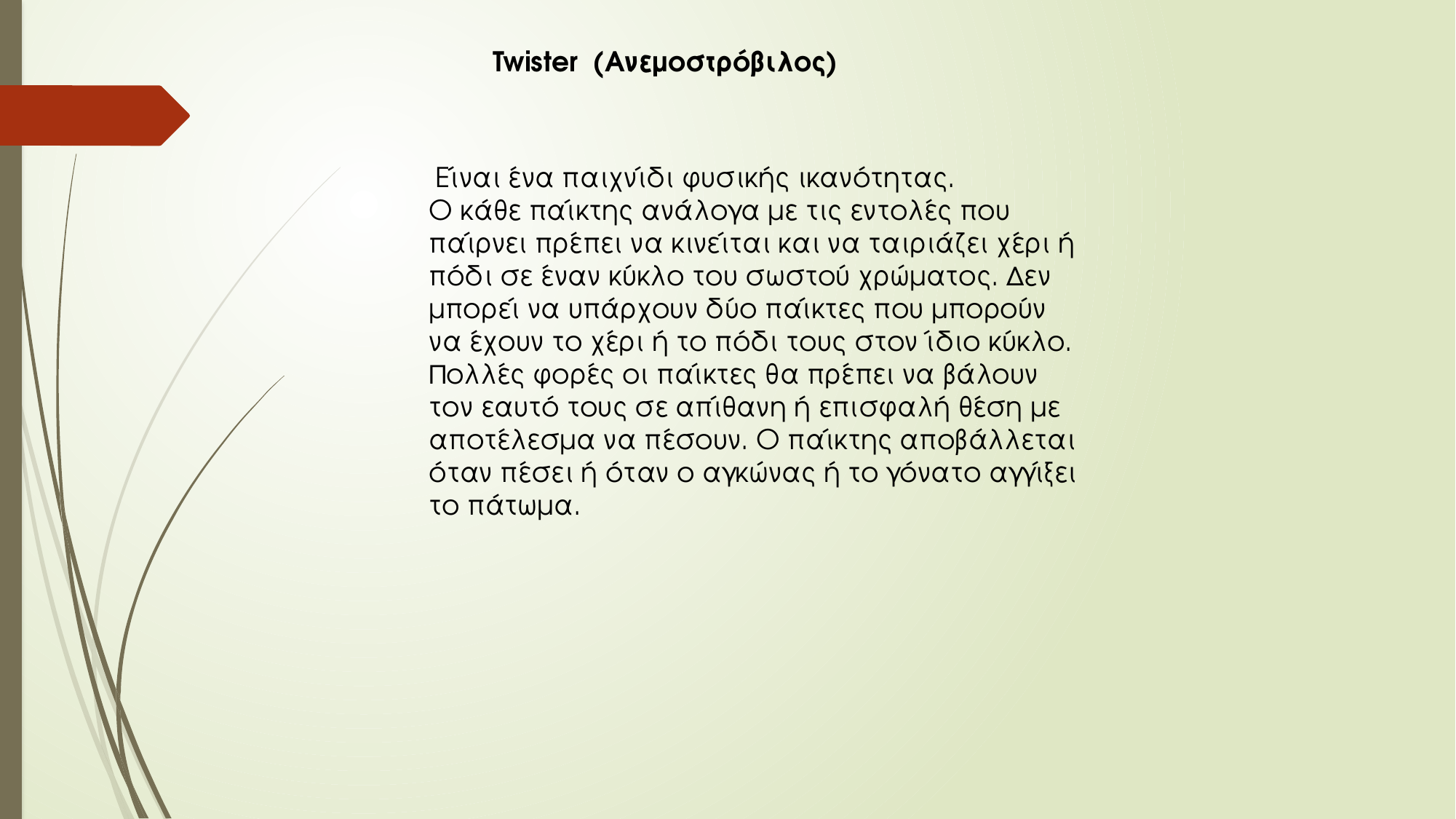

Twister  (Ανεμοστρόβιλος)
        Είναι ένα παιχνίδι φυσικής ικανότητας.
Ο κάθε παίκτης ανάλογα με τις εντολές που παίρνει πρέπει να κινείται και να ταιριάζει χέρι ή πόδι σε έναν κύκλο του σωστού χρώματος. Δεν μπορεί να υπάρχουν δύο παίκτες που μπορούν να έχουν το χέρι ή το πόδι τους στον ίδιο κύκλο. Πολλές φορές οι παίκτες θα πρέπει να βάλουν τον εαυτό τους σε απίθανη ή επισφαλή θέση με αποτέλεσμα να πέσουν. Ο παίκτης αποβάλλεται όταν πέσει ή όταν ο αγκώνας ή το γόνατο αγγίξει το πάτωμα.